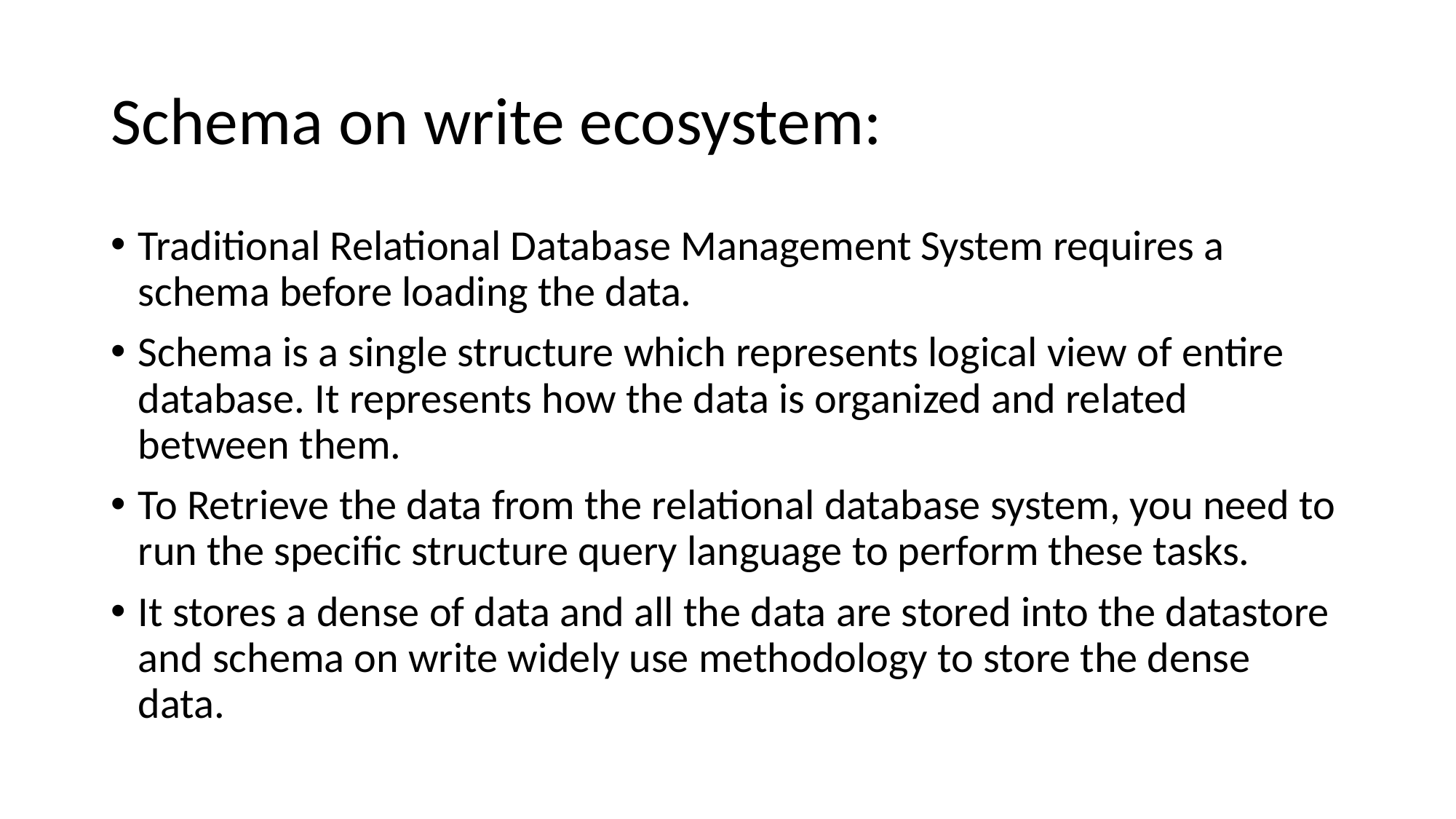

# Schema on write ecosystem:
Traditional Relational Database Management System requires a schema before loading the data.
Schema is a single structure which represents logical view of entire database. It represents how the data is organized and related between them.
To Retrieve the data from the relational database system, you need to run the specific structure query language to perform these tasks.
It stores a dense of data and all the data are stored into the datastore and schema on write widely use methodology to store the dense data.